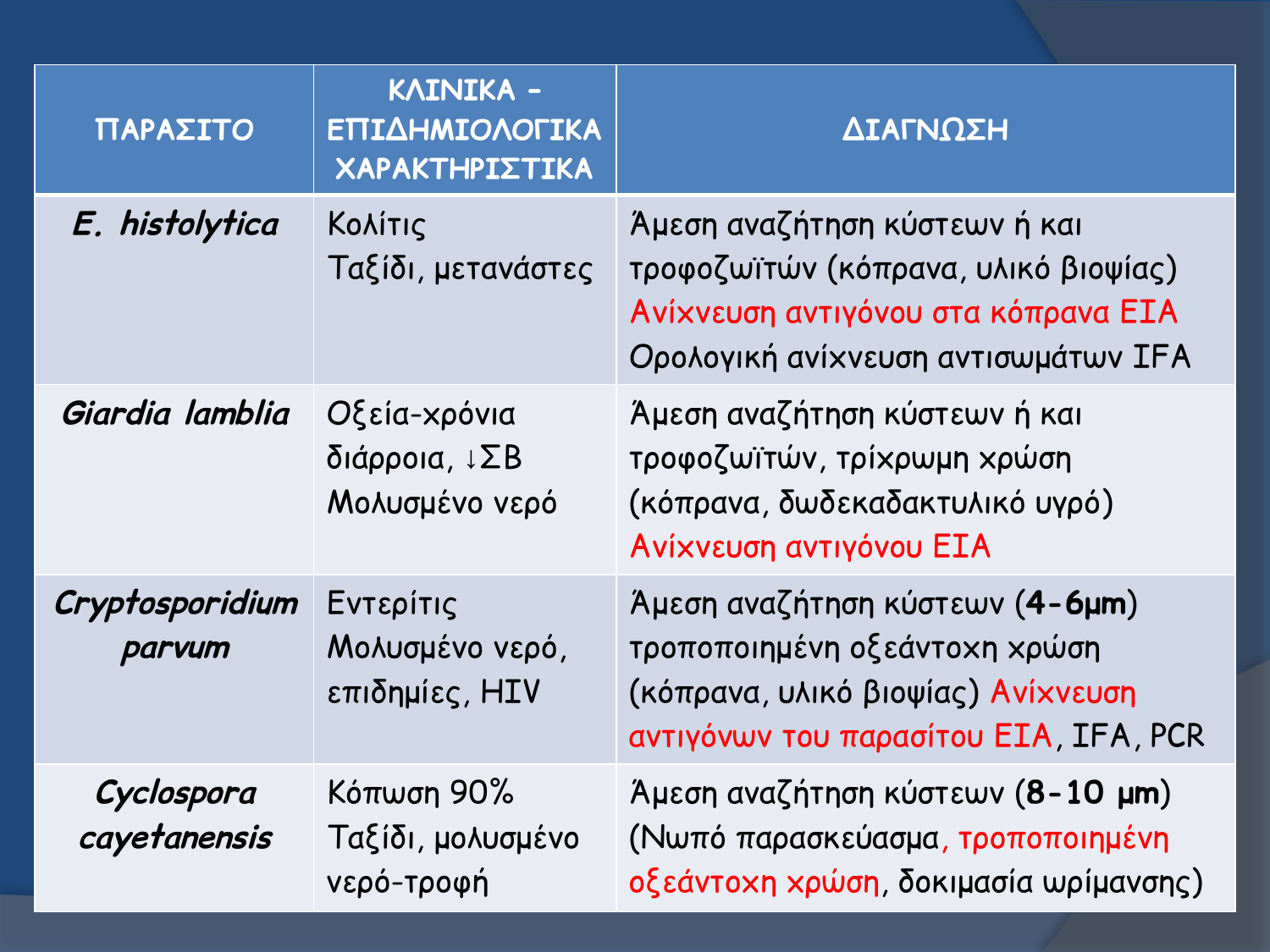

#
| ΠΑΡΑΣΙΤΟ | ΚΛΙΝΙΚΑ –ΕΠΙΔΗΜΙΟΛΟΓΙΚΑ ΧΑΡΑΚΤΗΡΙΣΤΙΚΑ | ΔΙΑΓΝΩΣΗ |
| --- | --- | --- |
| E. histolytica | Κολίτις Ταξίδι, μετανάστες | Άμεση αναζήτηση κύστεων ή και τροφοζωϊτών (κόπρανα, υλικό βιοψίας) Ανίχνευση αντιγόνου στα κόπρανα EIA Ορολογική ανίχνευση αντισωμάτων IFA |
| Giardia lamblia | Οξεία-χρόνια διάρροια, ↓ΣΒ Μολυσμένο νερό | Άμεση αναζήτηση κύστεων ή και τροφοζωϊτών, τρίχρωμη χρώση (κόπρανα, δωδεκαδακτυλικό υγρό) Ανίχνευση αντιγόνου ΕΙΑ |
| Cryptosporidium parvum | Εντερίτις Μολυσμένο νερό, επιδημίες, HIV | Άμεση αναζήτηση κύστεων (4-6μm) τροποποιημένη οξεάντοχη χρώση (κόπρανα, υλικό βιοψίας) Ανίχνευση αντιγόνων του παρασίτου EIA, IFA, PCR |
| Cyclospora cayetanensis | Κόπωση 90% Ταξίδι, μολυσμένο νερό-τροφή | Άμεση αναζήτηση κύστεων (8-10 μm) (Νωπό παρασκεύασμα, τροποποιημένη οξεάντοχη χρώση, δοκιμασία ωρίμανσης) |